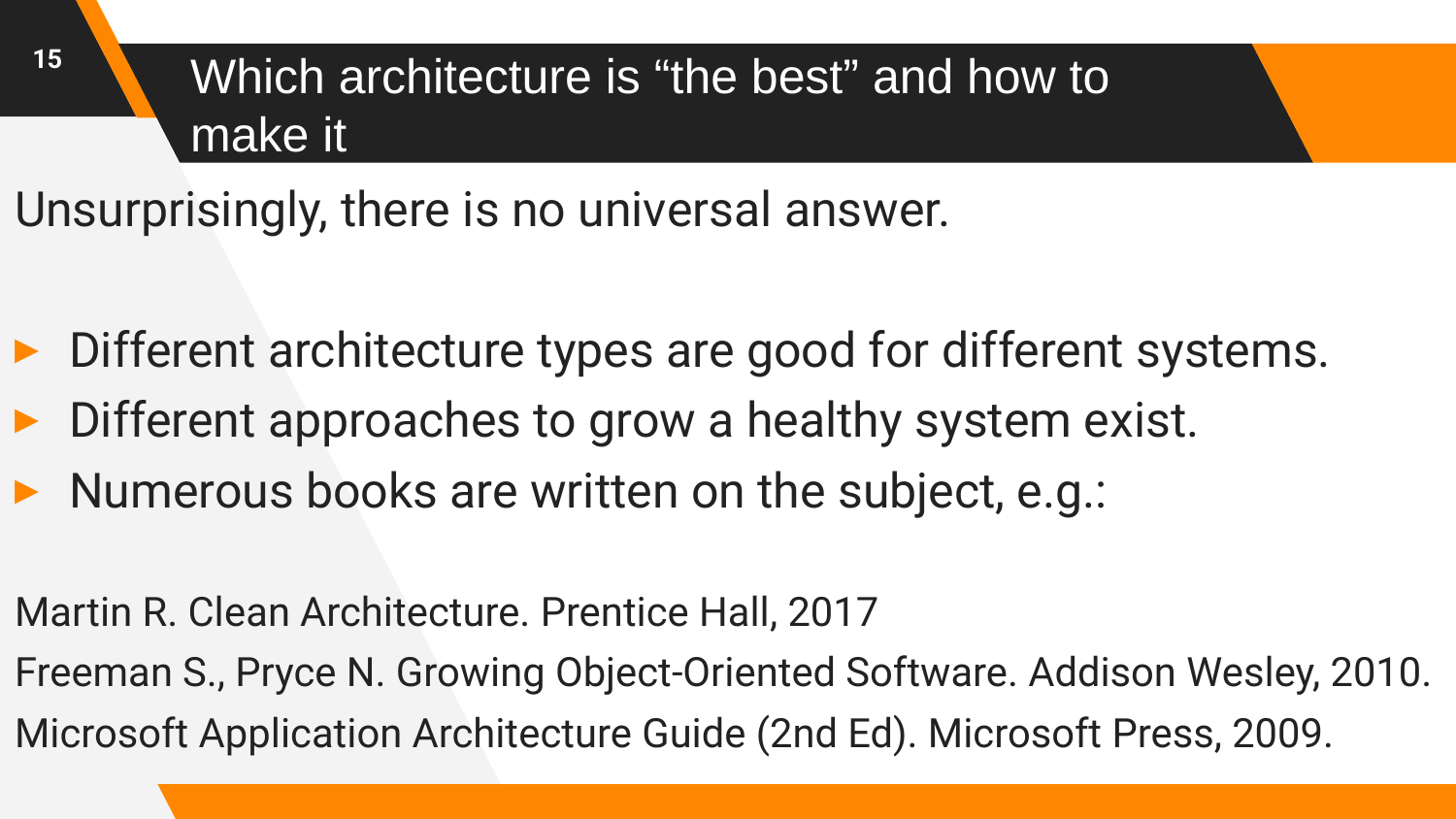

15
# Which architecture is “the best” and how to make it
Unsurprisingly, there is no universal answer.

Different architecture types are good for different systems.
Different approaches to grow a healthy system exist.
Numerous books are written on the subject, e.g.:

Martin R. Clean Architecture. Prentice Hall, 2017
Freeman S., Pryce N. Growing Object-Oriented Software. Addison Wesley, 2010.
Microsoft Application Architecture Guide (2nd Ed). Microsoft Press, 2009.